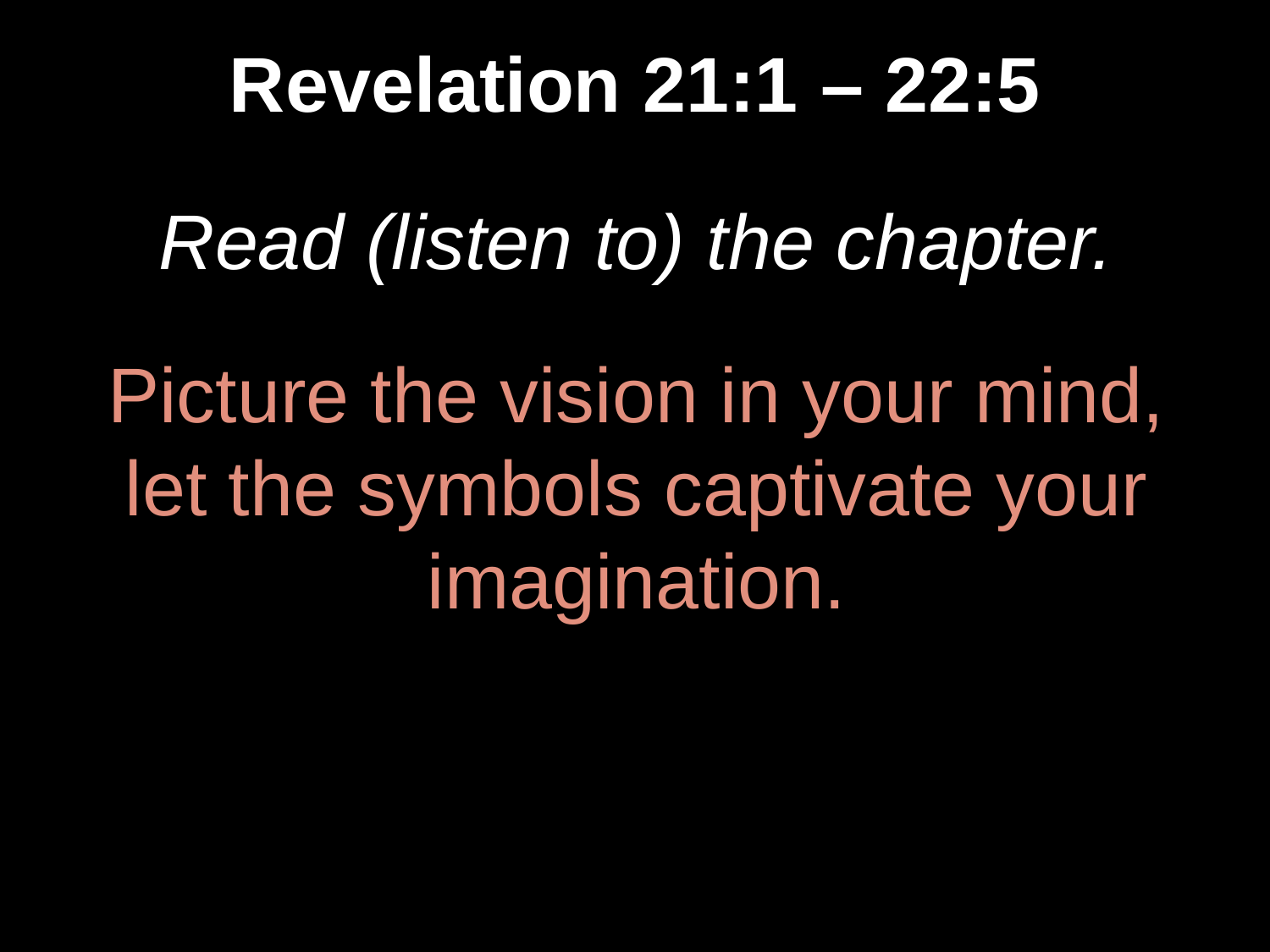

# Revelation 21:1 – 22:5
Read (listen to) the chapter.
Picture the vision in your mind, let the symbols captivate your imagination.